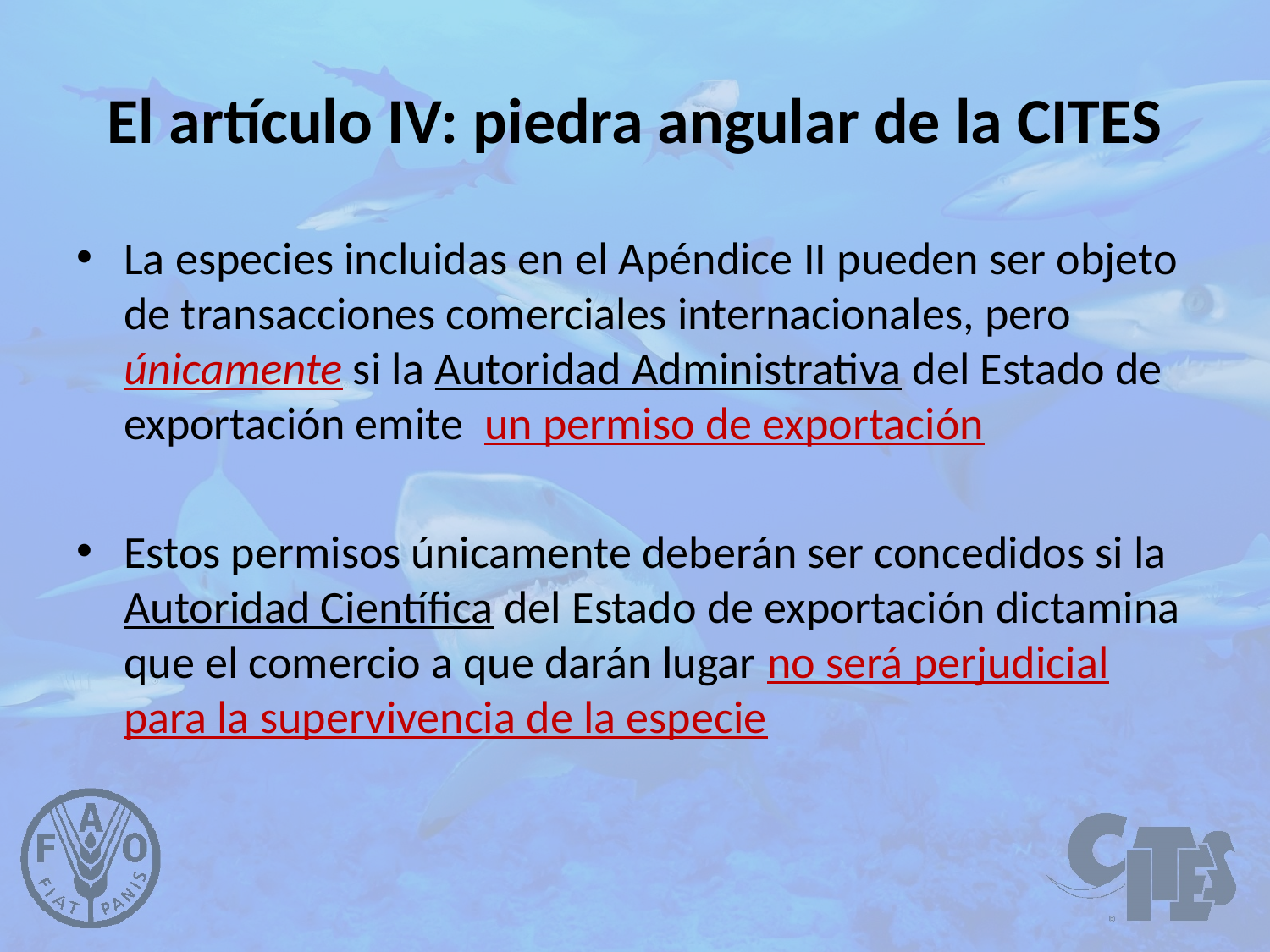

# El artículo IV: piedra angular de la CITES
La especies incluidas en el Apéndice II pueden ser objeto de transacciones comerciales internacionales, pero únicamente si la Autoridad Administrativa del Estado de exportación emite  un permiso de exportación

Estos permisos únicamente deberán ser concedidos si la Autoridad Científica del Estado de exportación dictamina que el comercio a que darán lugar no será perjudicial para la supervivencia de la especie